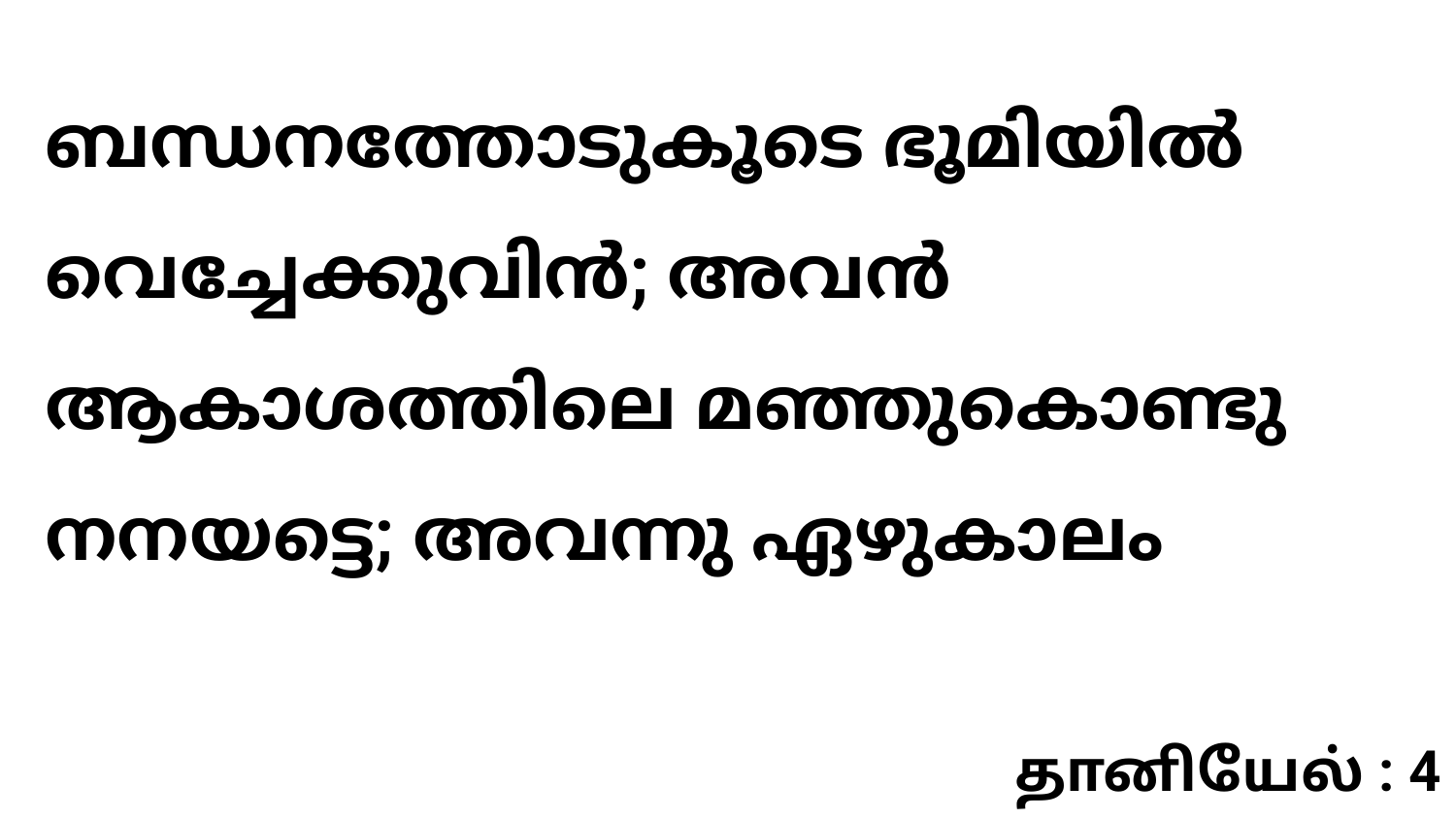

ബന്ധനത്തോടുകൂടെ ഭൂമിയിൽ വെച്ചേക്കുവിൻ; അവൻ ആകാശത്തിലെ മഞ്ഞുകൊണ്ടു നനയട്ടെ; അവന്നു ഏഴുകാലം
தானியேல் : 4